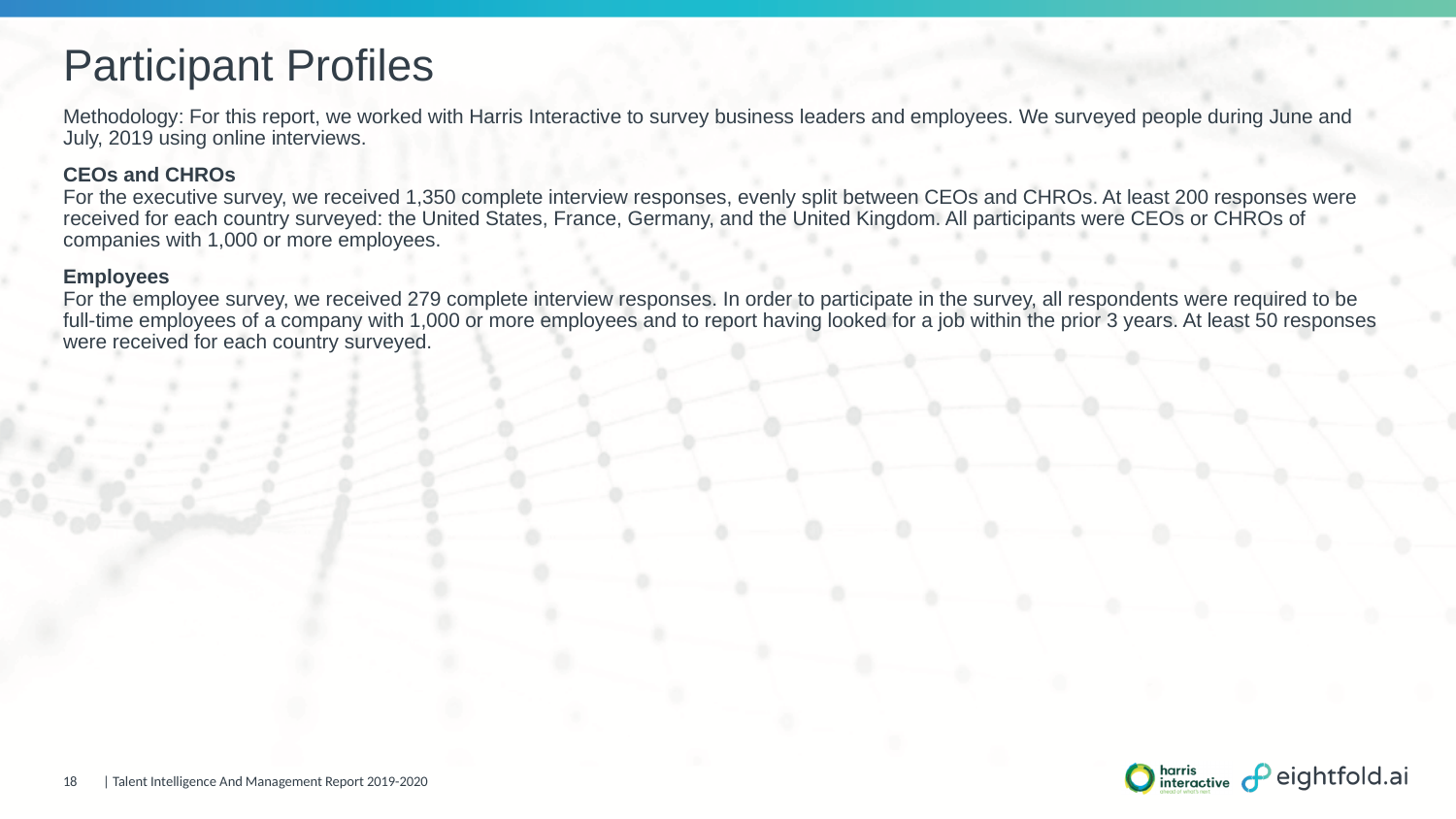

Participant Profiles
Methodology: For this report, we worked with Harris Interactive to survey business leaders and employees. We surveyed people during June and July, 2019 using online interviews.
CEOs and CHROs
For the executive survey, we received 1,350 complete interview responses, evenly split between CEOs and CHROs. At least 200 responses were received for each country surveyed: the United States, France, Germany, and the United Kingdom. All participants were CEOs or CHROs of companies with 1,000 or more employees.
Employees
For the employee survey, we received 279 complete interview responses. In order to participate in the survey, all respondents were required to be full-time employees of a company with 1,000 or more employees and to report having looked for a job within the prior 3 years. At least 50 responses were received for each country surveyed.